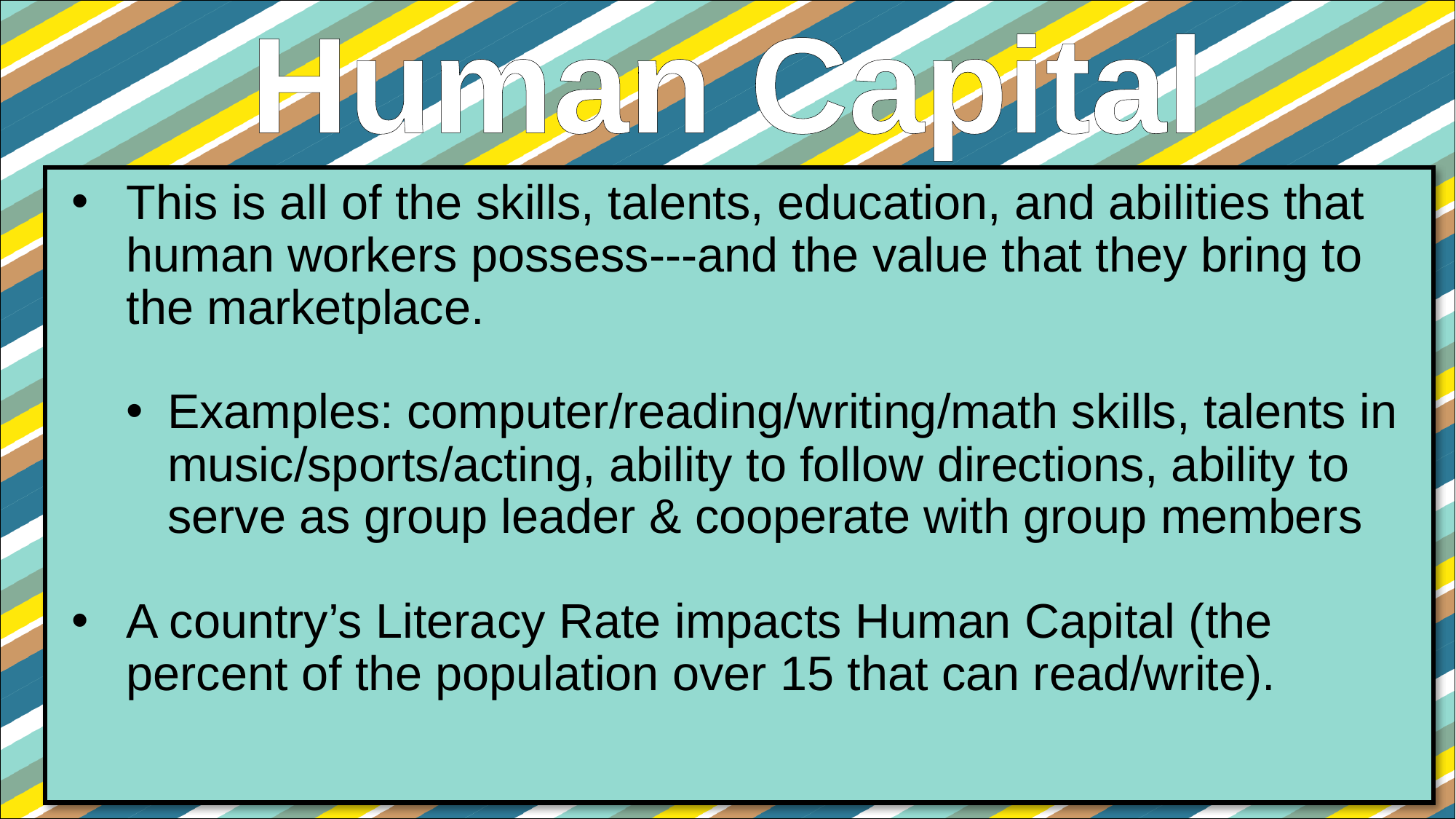

Human Capital
#

This is all of the skills, talents, education, and abilities that human workers possess---and the value that they bring to the marketplace.

Examples: computer/reading/writing/math skills, talents in music/sports/acting, ability to follow directions, ability to serve as group leader & cooperate with group members

A country’s Literacy Rate impacts Human Capital (the percent of the population over 15 that can read/write).